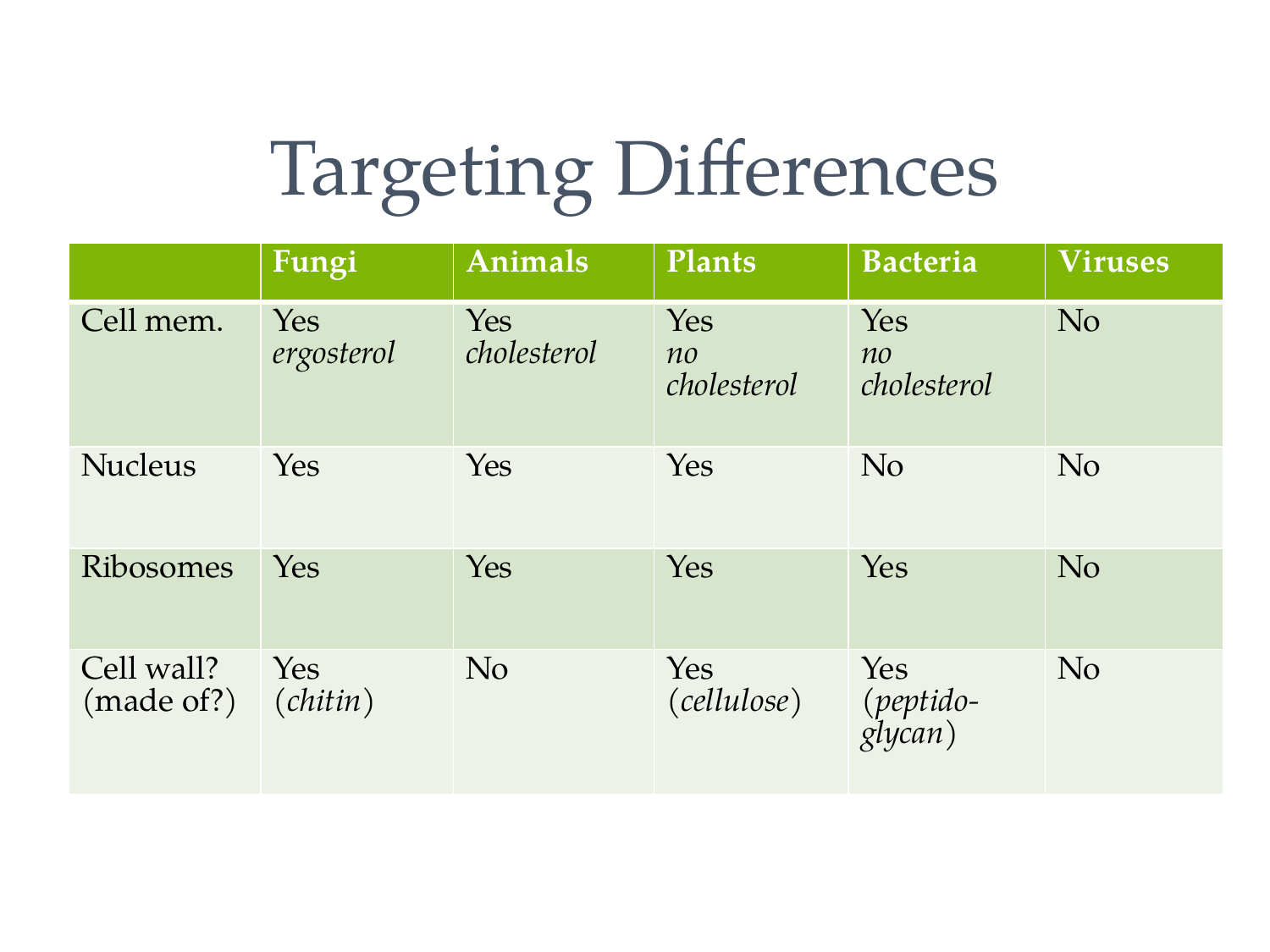

# Targeting Differences
|  | Fungi | Animals | Plants | Bacteria | Viruses |
| --- | --- | --- | --- | --- | --- |
| Cell mem. | Yes ergosterol | Yes cholesterol | Yes no cholesterol | Yes no cholesterol | No |
| Nucleus | Yes | Yes | Yes | No | No |
| Ribosomes | Yes | Yes | Yes | Yes | No |
| Cell wall? (made of?) | Yes (chitin) | No | Yes (cellulose) | Yes (peptido-glycan) | No |